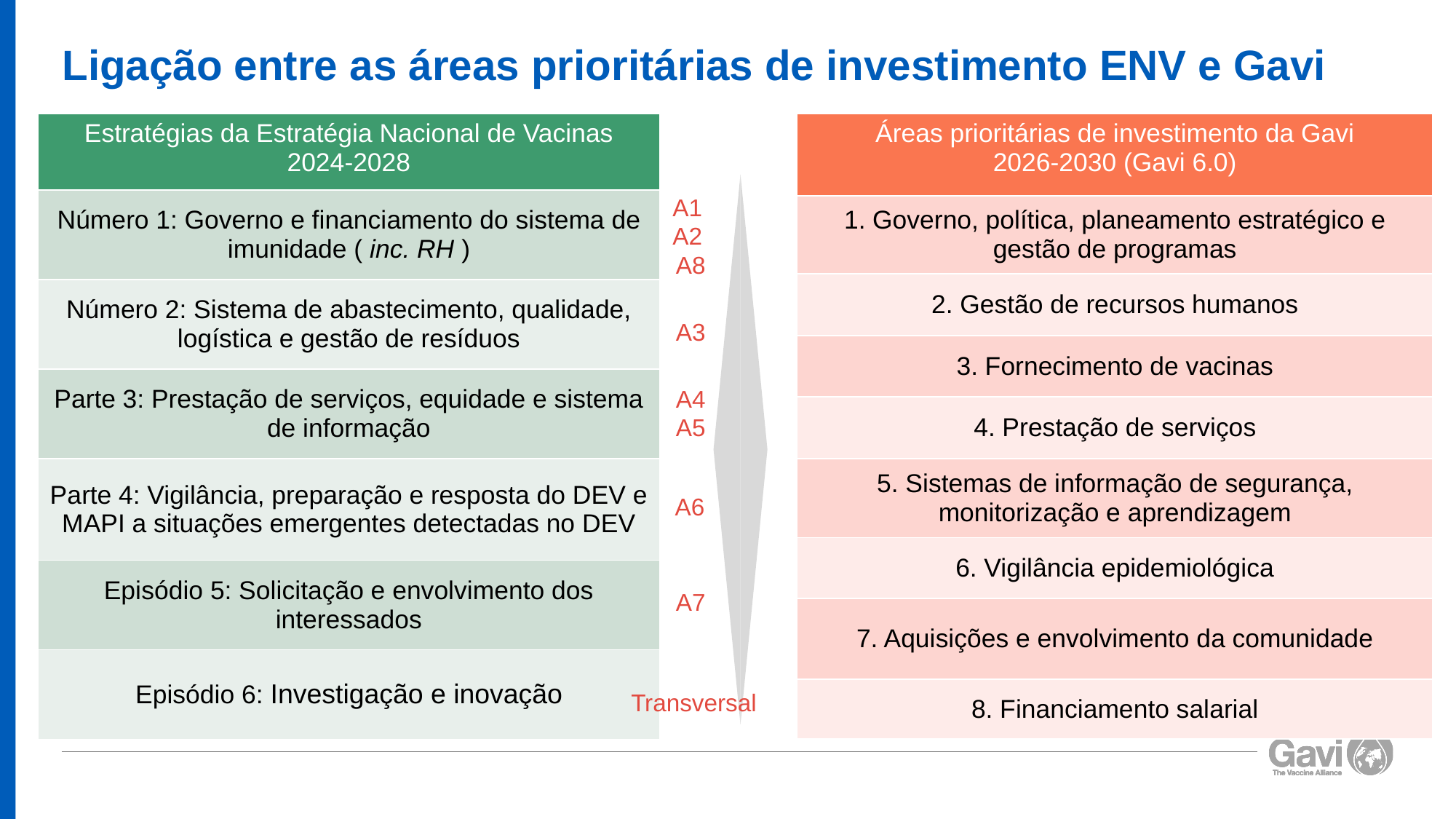

# Ligação entre as áreas prioritárias de investimento ENV e Gavi
| Áreas prioritárias de investimento da Gavi 2026-2030 (Gavi 6.0) |
| --- |
| 1. Governo, política, planeamento estratégico e gestão de programas |
| 2. Gestão de recursos humanos |
| 3. Fornecimento de vacinas |
| 4. Prestação de serviços |
| 5. Sistemas de informação de segurança, monitorização e aprendizagem |
| 6. Vigilância epidemiológica |
| 7. Aquisições e envolvimento da comunidade |
| 8. Financiamento salarial |
| Estratégias da Estratégia Nacional de Vacinas 2024-2028 |
| --- |
| Número 1: Governo e financiamento do sistema de imunidade ( inc. RH ) |
| Número 2: Sistema de abastecimento, qualidade, logística e gestão de resíduos |
| Parte 3: Prestação de serviços, equidade e sistema de informação |
| Parte 4: Vigilância, preparação e resposta do DEV e MAPI a situações emergentes detectadas no DEV |
| Episódio 5: Solicitação e envolvimento dos interessados |
| Episódio 6: Investigação e inovação |
A1
A2
A8
A3
A4
A5

A6
A7
Transversal